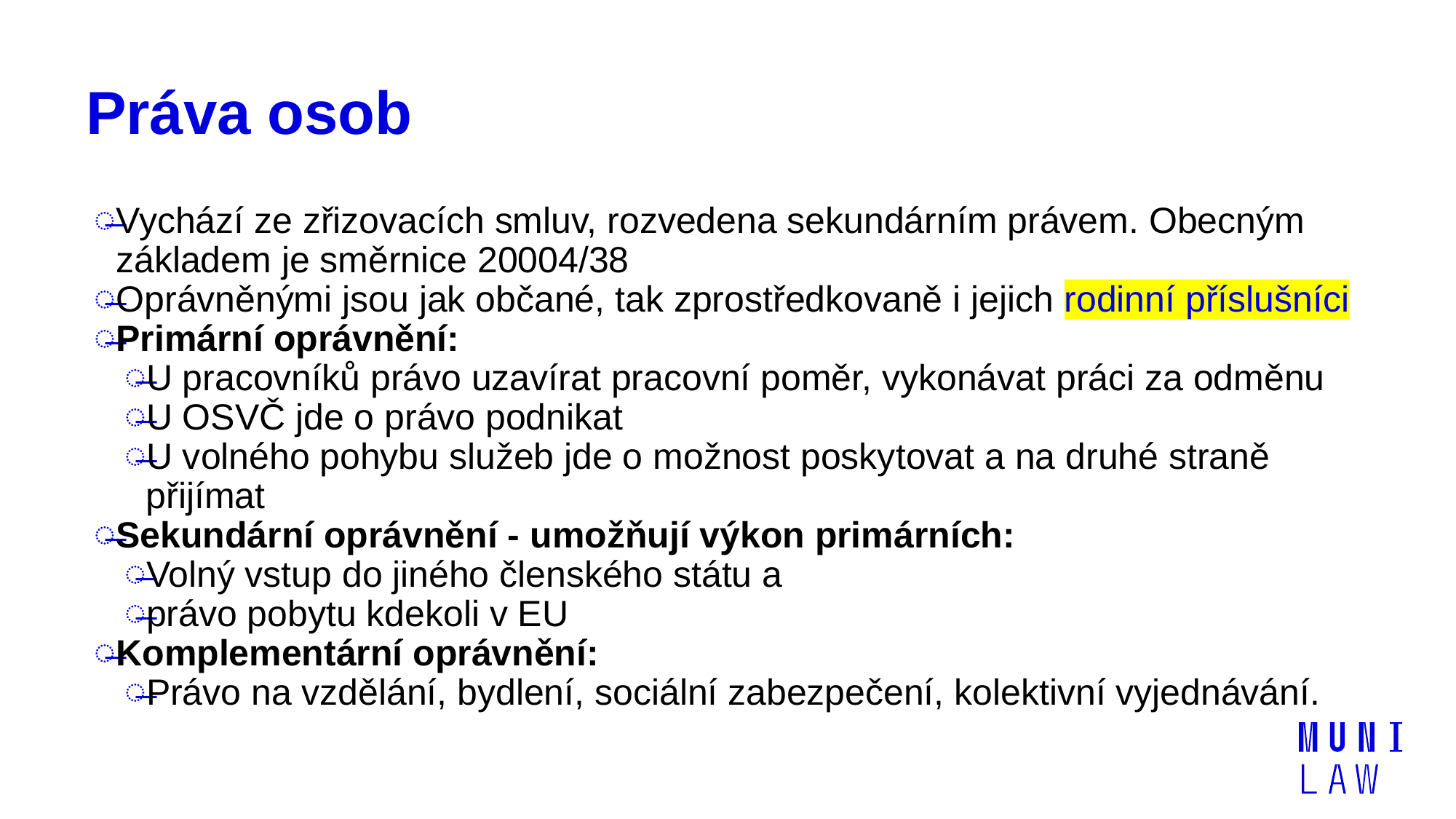

# Práva osob
Vychází ze zřizovacích smluv, rozvedena sekundárním právem. Obecným základem je směrnice 20004/38
Oprávněnými jsou jak občané, tak zprostředkovaně i jejich rodinní příslušníci
Primární oprávnění:
U pracovníků právo uzavírat pracovní poměr, vykonávat práci za odměnu
U OSVČ jde o právo podnikat
U volného pohybu služeb jde o možnost poskytovat a na druhé straně přijímat
Sekundární oprávnění - umožňují výkon primárních:
Volný vstup do jiného členského státu a
právo pobytu kdekoli v EU
Komplementární oprávnění:
Právo na vzdělání, bydlení, sociální zabezpečení, kolektivní vyjednávání.